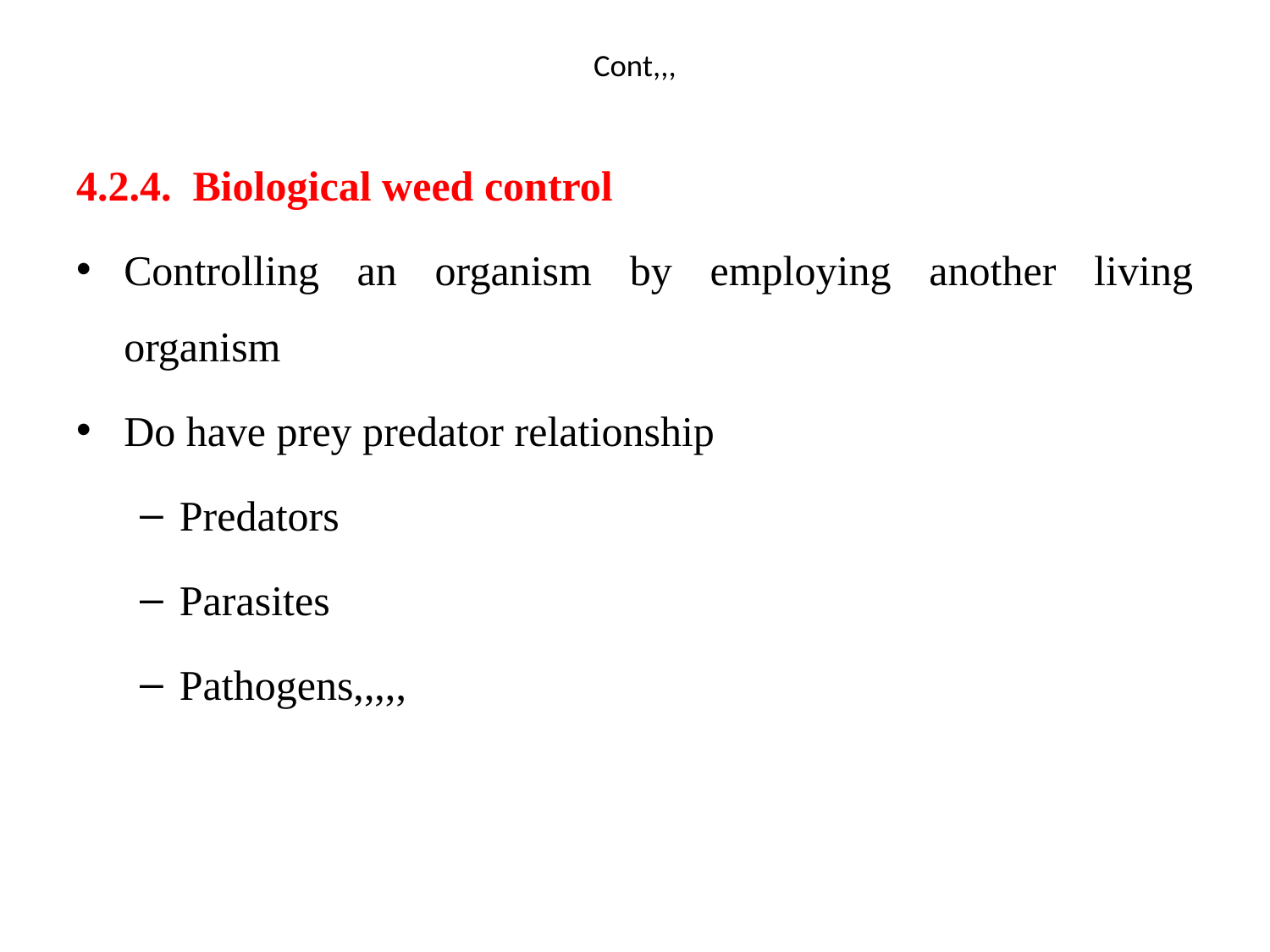

# Cont,,,
4.2.4.  Biological weed control
Controlling an organism by employing another living organism
Do have prey predator relationship
Predators
Parasites
Pathogens,,,,,